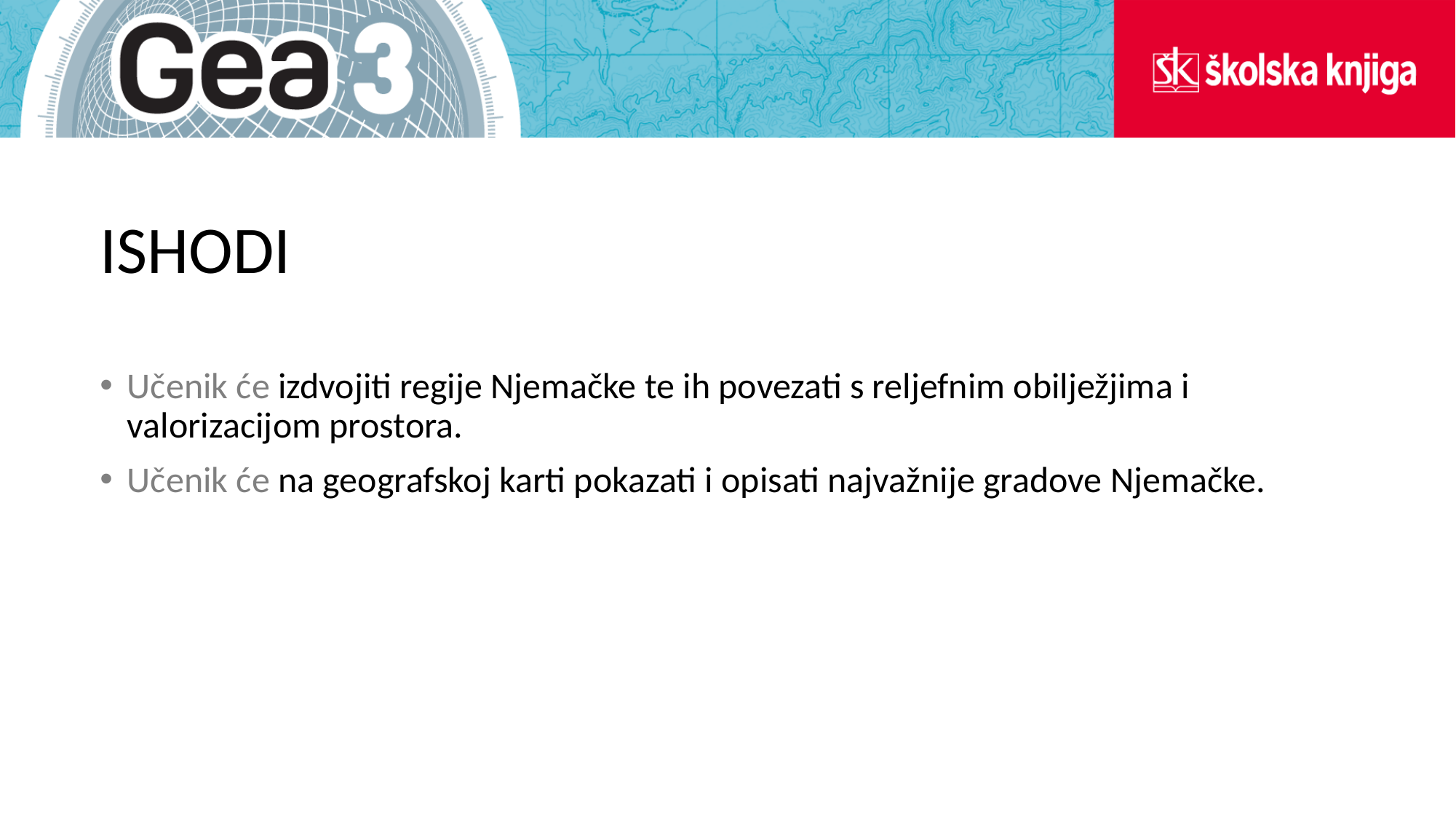

# ISHODI
Učenik će izdvojiti regije Njemačke te ih povezati s reljefnim obilježjima i valorizacijom prostora.
Učenik će na geografskoj karti pokazati i opisati najvažnije gradove Njemačke.